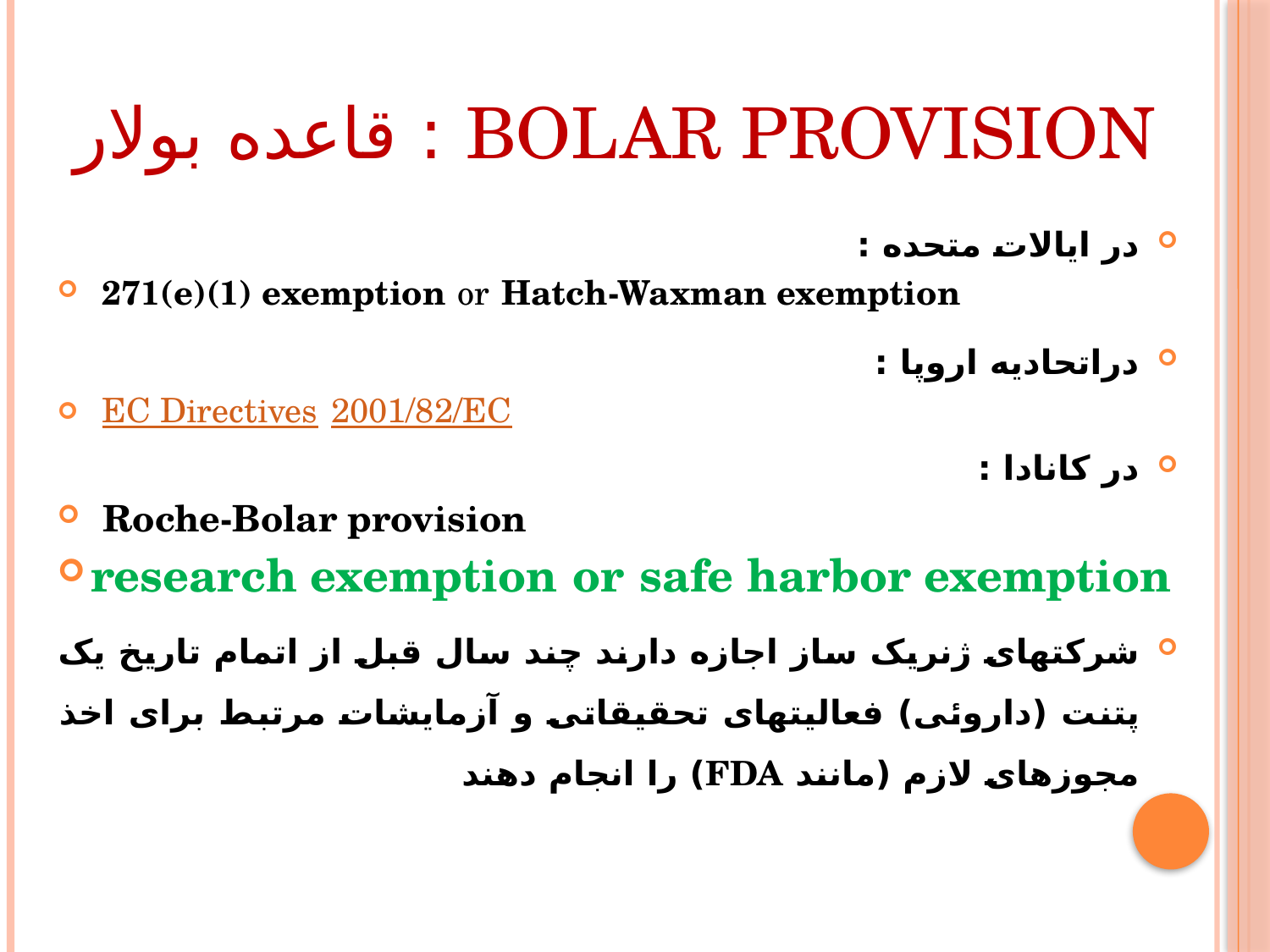

# Bolar provision : قاعده بولار
در ایالات متحده :
 271(e)(1) exemption or Hatch-Waxman exemption
دراتحادیه اروپا :
 EC Directives 2001/82/EC
در کانادا :
 Roche-Bolar provision
research exemption or safe harbor exemption
شرکتهای ژنریک ساز اجازه دارند چند سال قبل از اتمام تاریخ یک پتنت (داروئی) فعالیتهای تحقیقاتی و آزمایشات مرتبط برای اخذ مجوزهای لازم (مانند FDA) را انجام دهند